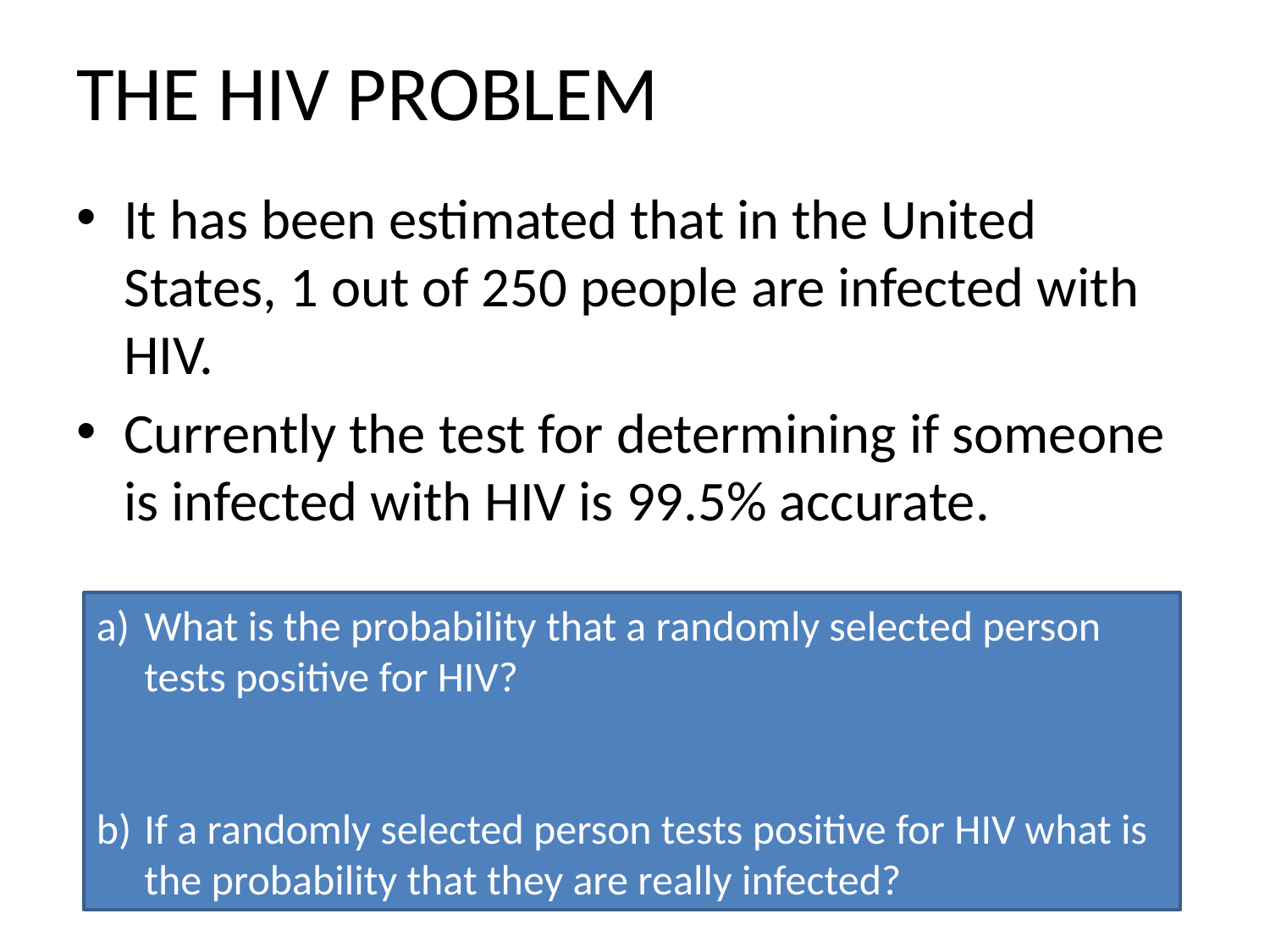

# THE HIV PROBLEM
It has been estimated that in the United States, 1 out of 250 people are infected with HIV.
Currently the test for determining if someone is infected with HIV is 99.5% accurate.
What is the probability that a randomly selected person tests positive for HIV?

If a randomly selected person tests positive for HIV what is the probability that they are really infected?